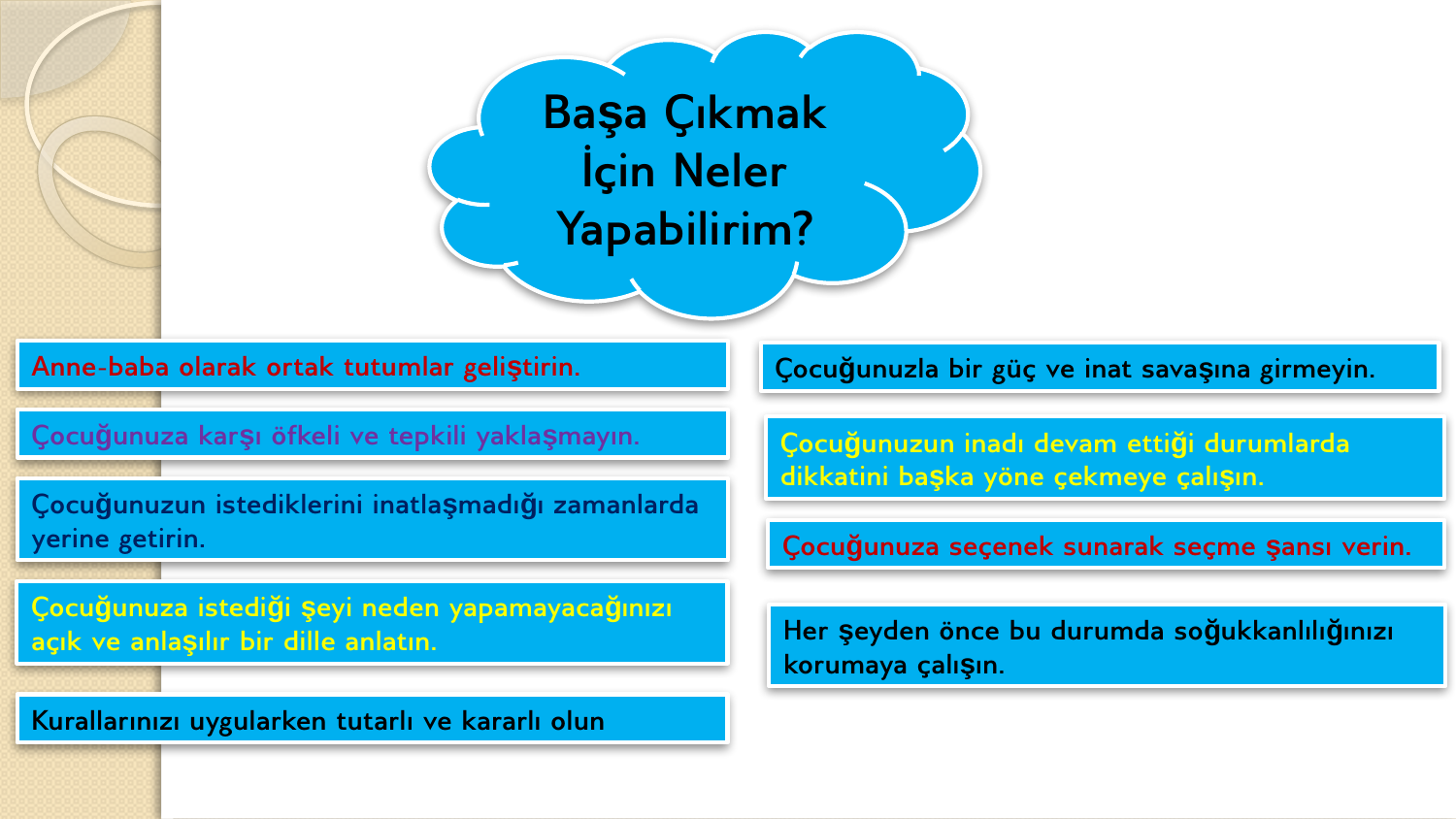

Başa Çıkmak İçin Neler Yapabilirim?
Anne-baba olarak ortak tutumlar geliştirin.
Çocuğunuzla bir güç ve inat savaşına girmeyin.
Çocuğunuza karşı öfkeli ve tepkili yaklaşmayın.
Çocuğunuzun inadı devam ettiği durumlarda dikkatini başka yöne çekmeye çalışın.
Çocuğunuzun istediklerini inatlaşmadığı zamanlarda yerine getirin.
Çocuğunuza seçenek sunarak seçme şansı verin.
Çocuğunuza istediği şeyi neden yapamayacağınızı açık ve anlaşılır bir dille anlatın.
Her şeyden önce bu durumda soğukkanlılığınızı korumaya çalışın.
Kurallarınızı uygularken tutarlı ve kararlı olun